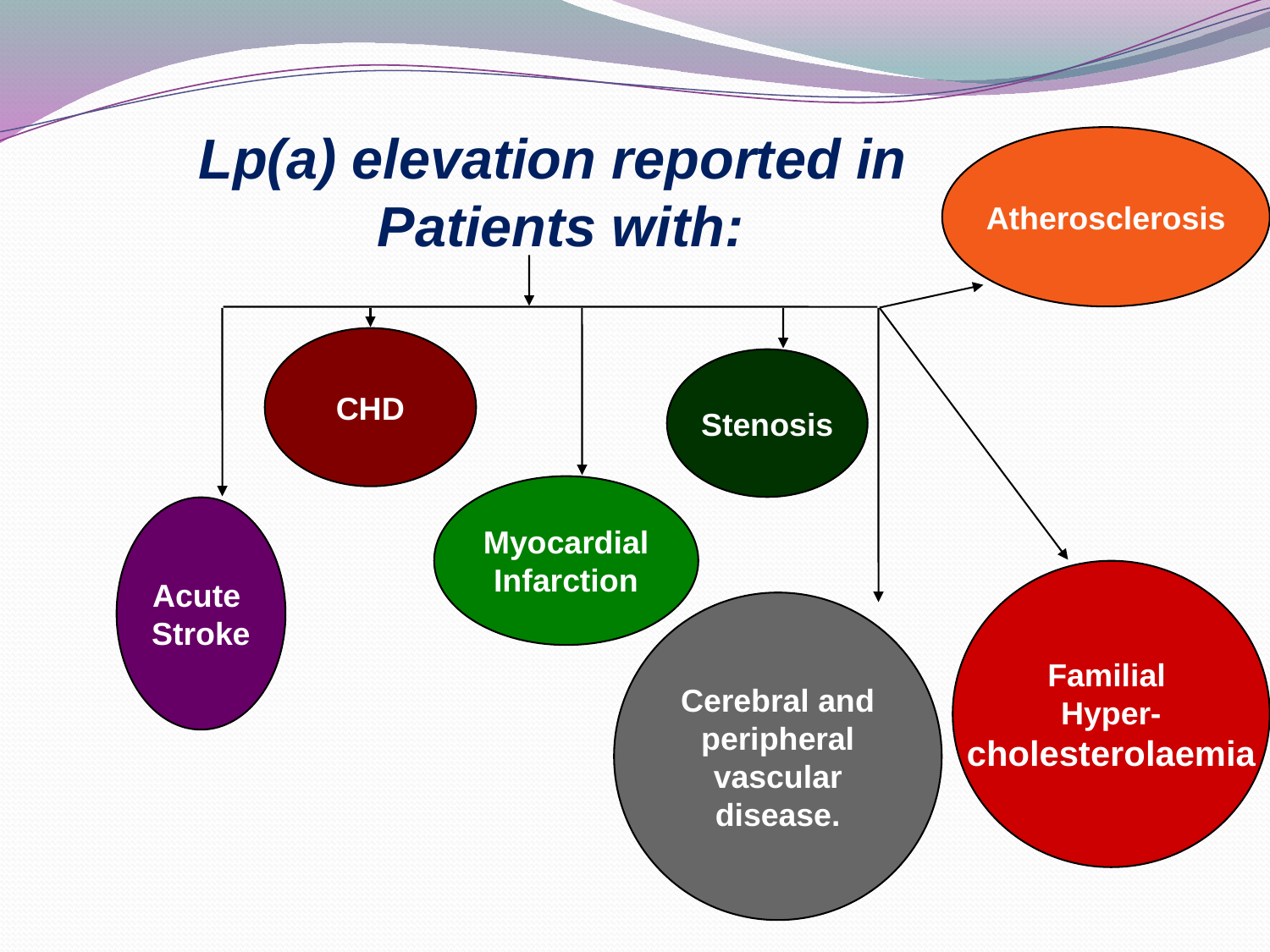

Lp(a) elevation reported in
Patients with:
Atherosclerosis

CHD
Stenosis
Myocardial
Infarction
Acute
Stroke
Familial
Hyper-
cholesterolaemia
Cerebral and
peripheral
vascular
disease.